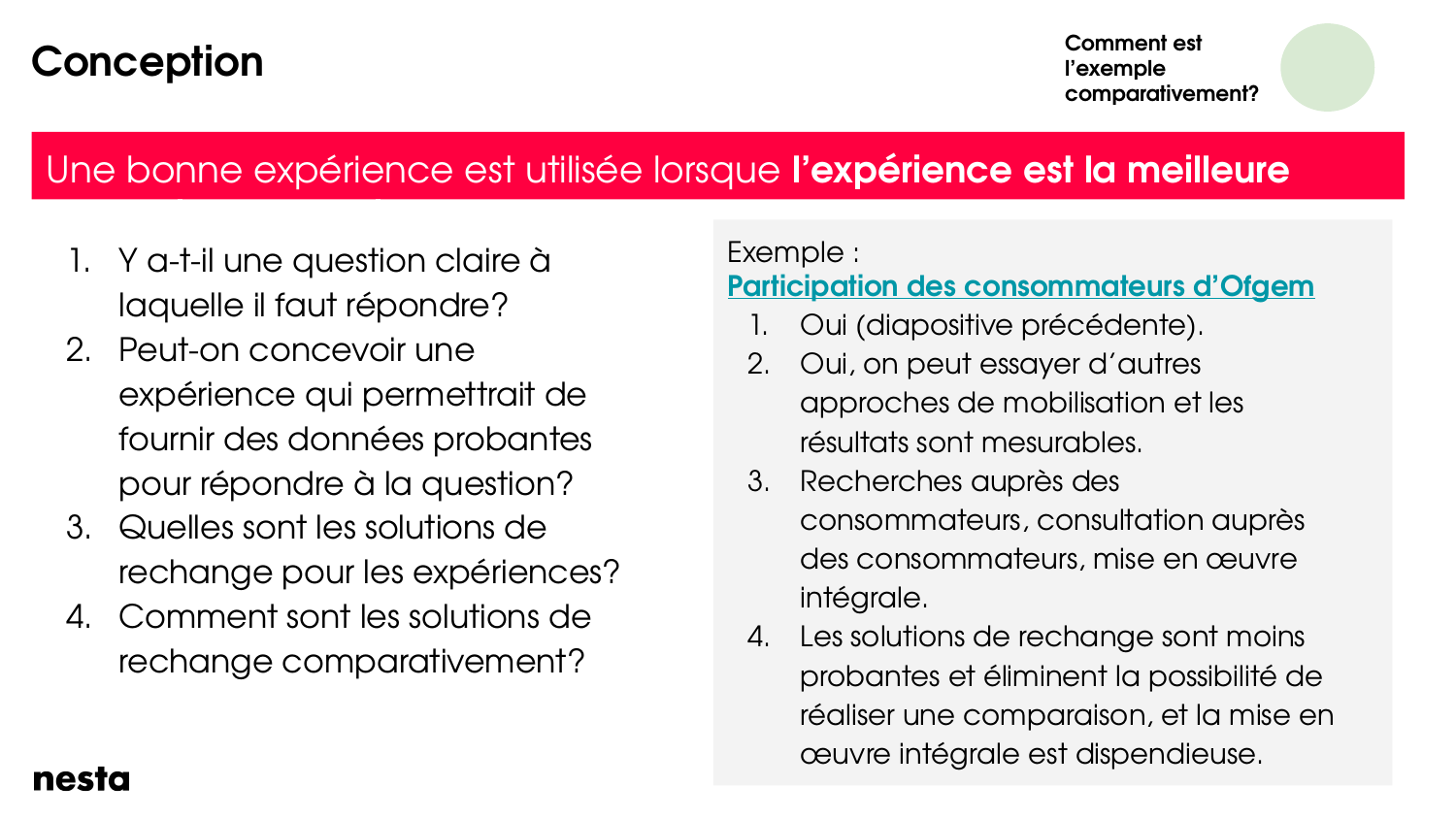

# Conception
Comment est l’exemple comparativement?
Une bonne expérience est utilisée lorsque l’expérience est la meilleure approcheapproach
Y a-t-il une question claire à laquelle il faut répondre?
Peut-on concevoir une expérience qui permettrait de fournir des données probantes pour répondre à la question?
Quelles sont les solutions de rechange pour les expériences?
Comment sont les solutions de rechange comparativement?
Exemple : Participation des consommateurs d’Ofgem
Oui (diapositive précédente).
Oui, on peut essayer d’autres approches de mobilisation et les résultats sont mesurables.
Recherches auprès des consommateurs, consultation auprès des consommateurs, mise en œuvre intégrale.
Les solutions de rechange sont moins probantes et éliminent la possibilité de réaliser une comparaison, et la mise en œuvre intégrale est dispendieuse.